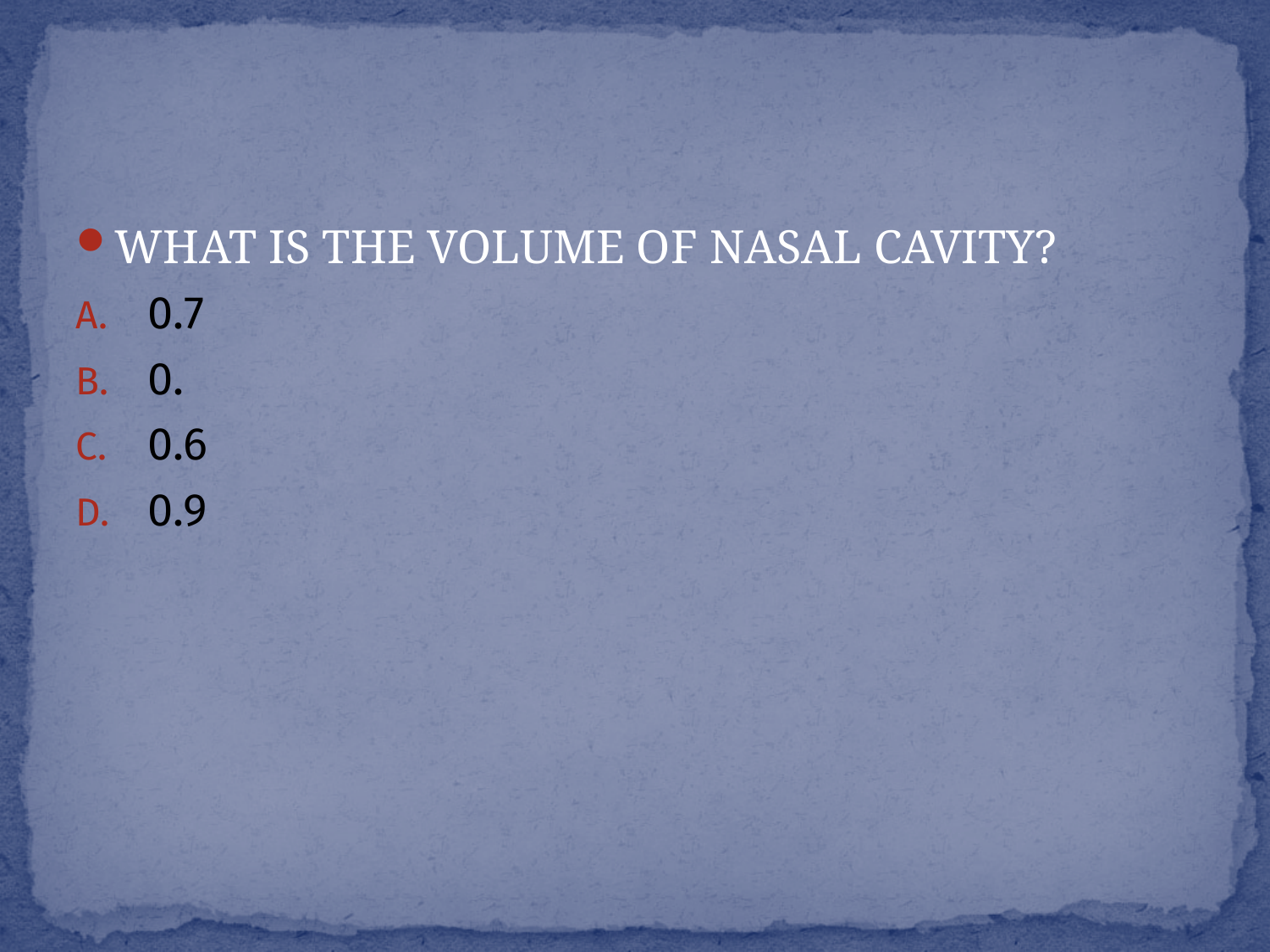

#
WHAT IS THE VOLUME OF NASAL CAVITY?
0.7
0.
0.6
0.9